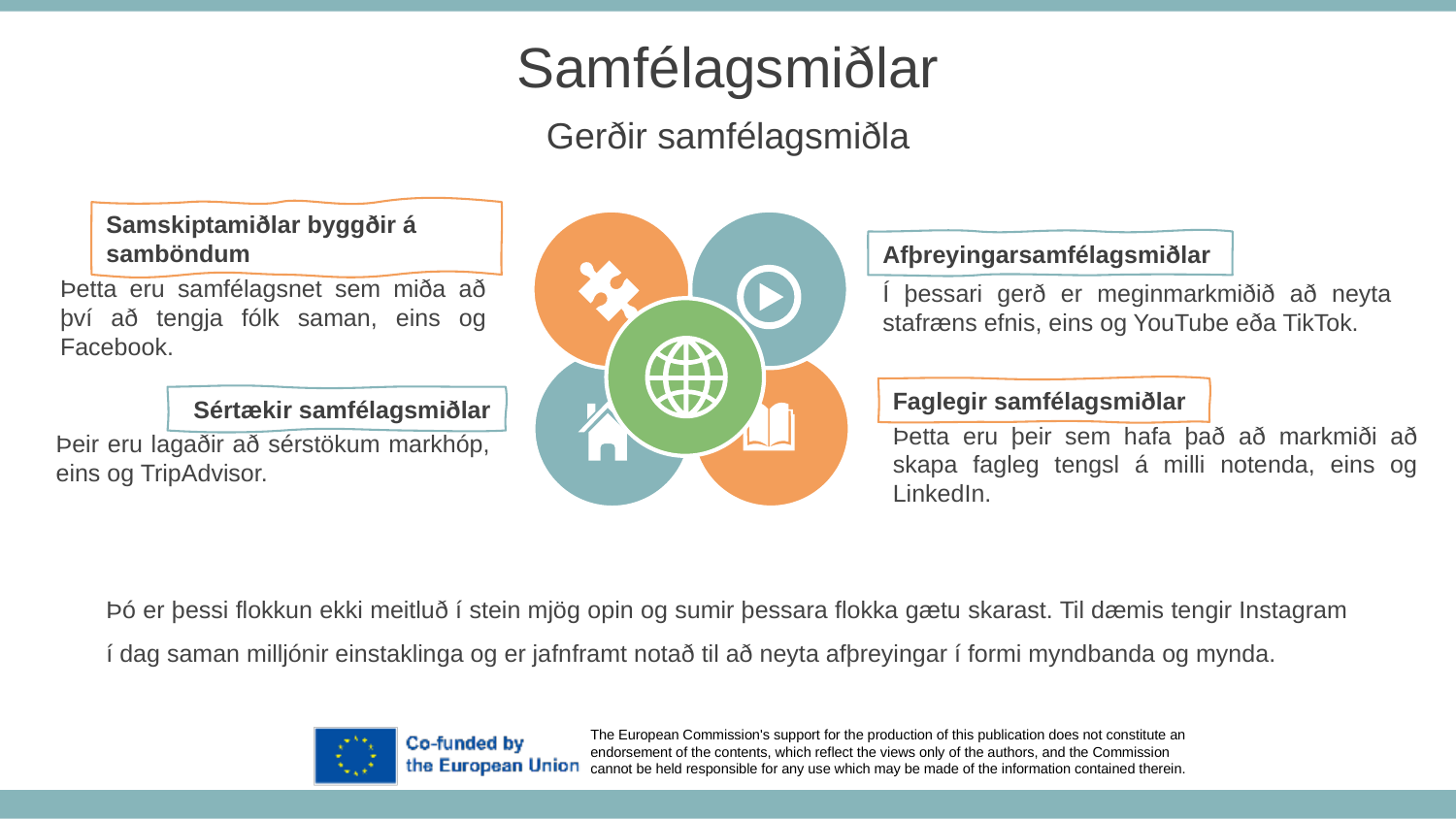

Samfélagsmiðlar
Gerðir samfélagsmiðla
Samskiptamiðlar byggðir á samböndum
Þetta eru samfélagsnet sem miða að því að tengja fólk saman, eins og Facebook.

Afþreyingarsamfélagsmiðlar
Í þessari gerð er meginmarkmiðið að neyta stafræns efnis, eins og YouTube eða TikTok.

Faglegir samfélagsmiðlar
Þetta eru þeir sem hafa það að markmiði að skapa fagleg tengsl á milli notenda, eins og LinkedIn.
Sértækir samfélagsmiðlar
Þeir eru lagaðir að sérstökum markhóp, eins og TripAdvisor.

Þó er þessi flokkun ekki meitluð í stein mjög opin og sumir þessara flokka gætu skarast. Til dæmis tengir Instagram í dag saman milljónir einstaklinga og er jafnframt notað til að neyta afþreyingar í formi myndbanda og mynda.